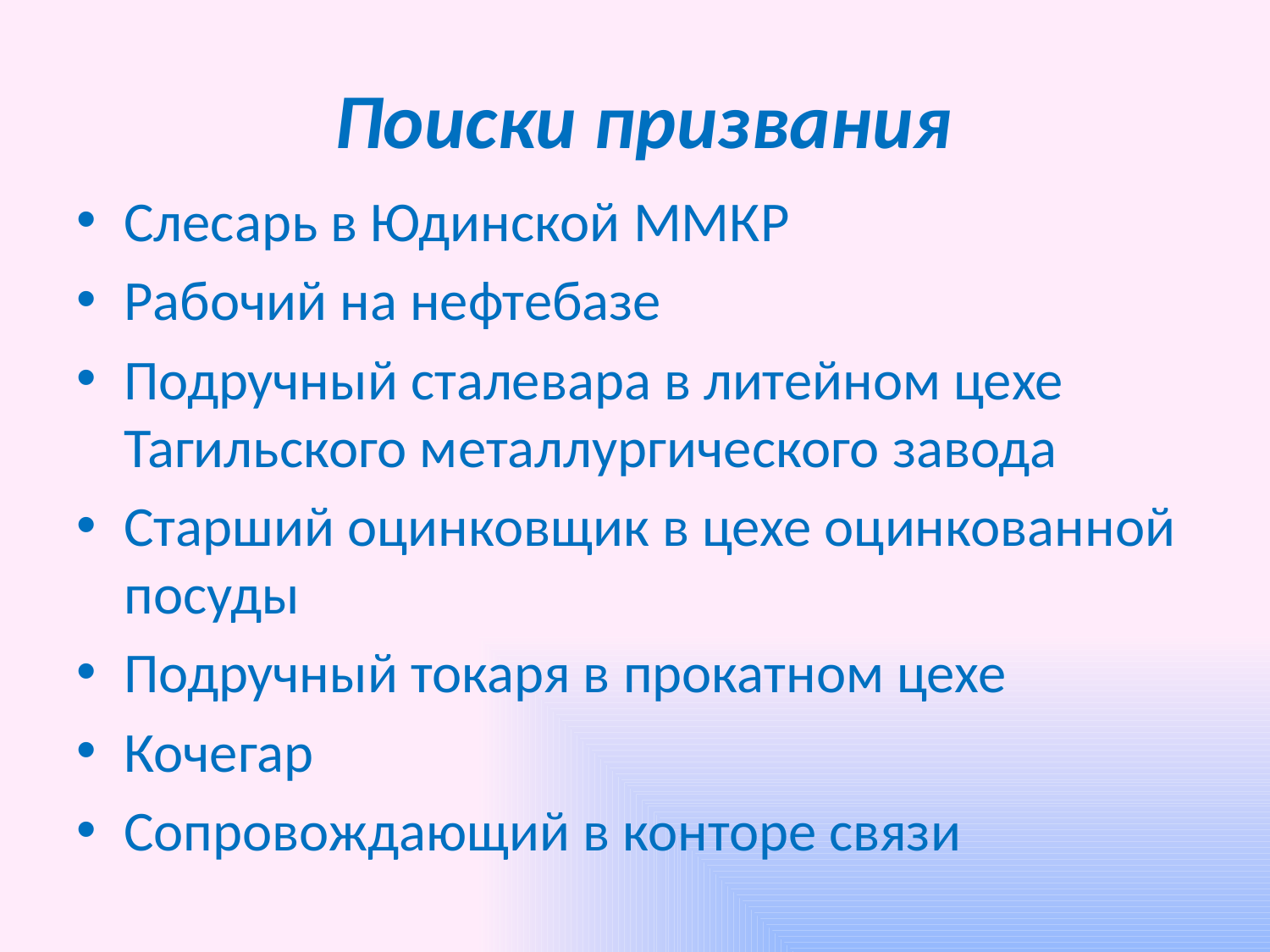

# Поиски призвания
Слесарь в Юдинской ММКР
Рабочий на нефтебазе
Подручный сталевара в литейном цехе Тагильского металлургического завода
Старший оцинковщик в цехе оцинкованной посуды
Подручный токаря в прокатном цехе
Кочегар
Сопровождающий в конторе связи